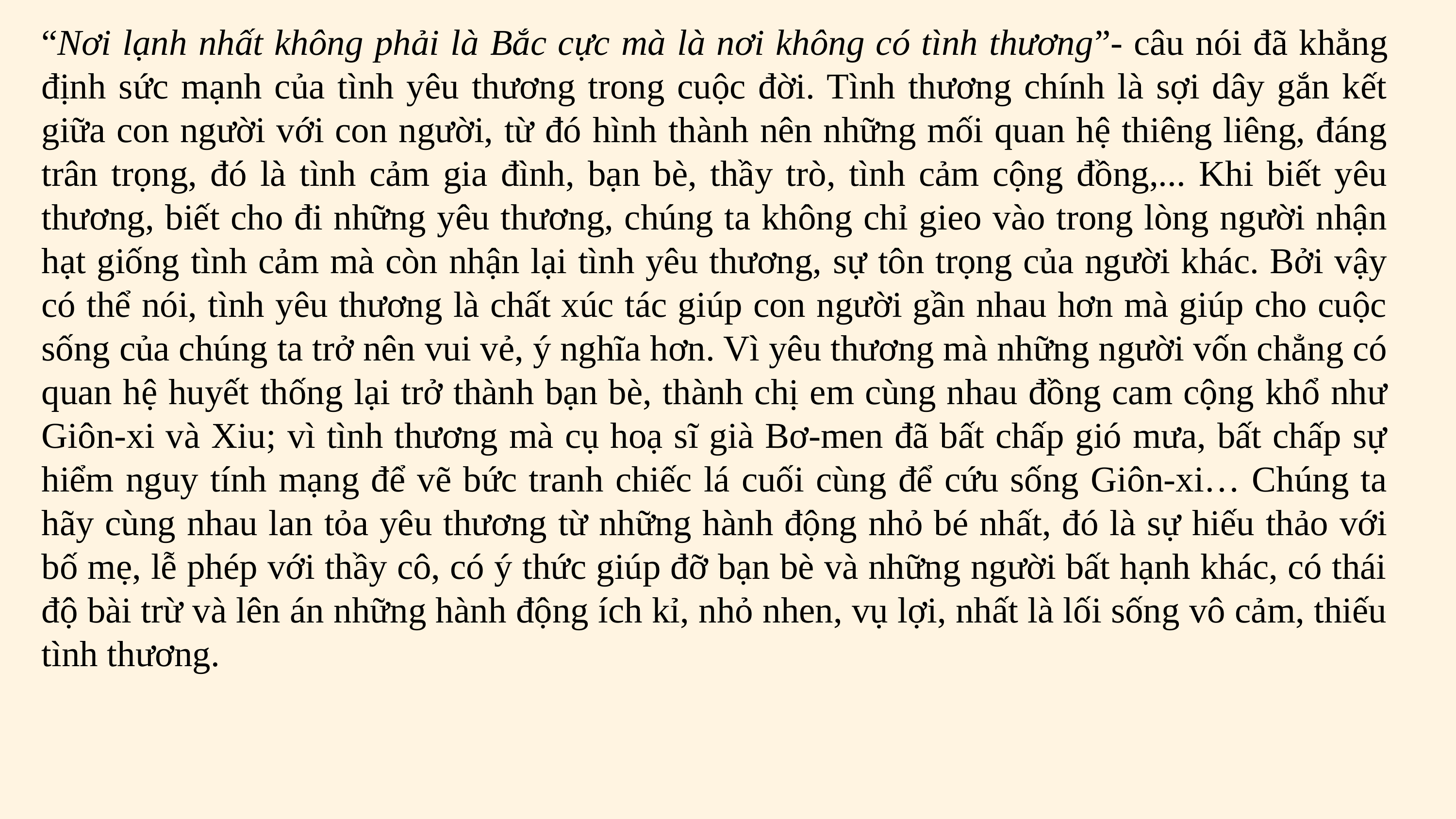

“Nơi lạnh nhất không phải là Bắc cực mà là nơi không có tình thương”- câu nói đã khẳng định sức mạnh của tình yêu thương trong cuộc đời. Tình thương chính là sợi dây gắn kết giữa con người với con người, từ đó hình thành nên những mối quan hệ thiêng liêng, đáng trân trọng, đó là tình cảm gia đình, bạn bè, thầy trò, tình cảm cộng đồng,... Khi biết yêu thương, biết cho đi những yêu thương, chúng ta không chỉ gieo vào trong lòng người nhận hạt giống tình cảm mà còn nhận lại tình yêu thương, sự tôn trọng của người khác. Bởi vậy có thể nói, tình yêu thương là chất xúc tác giúp con người gần nhau hơn mà giúp cho cuộc sống của chúng ta trở nên vui vẻ, ý nghĩa hơn. Vì yêu thương mà những người vốn chẳng có quan hệ huyết thống lại trở thành bạn bè, thành chị em cùng nhau đồng cam cộng khổ như Giôn-xi và Xiu; vì tình thương mà cụ hoạ sĩ già Bơ-men đã bất chấp gió mưa, bất chấp sự hiểm nguy tính mạng để vẽ bức tranh chiếc lá cuối cùng để cứu sống Giôn-xi… Chúng ta hãy cùng nhau lan tỏa yêu thương từ những hành động nhỏ bé nhất, đó là sự hiếu thảo với bố mẹ, lễ phép với thầy cô, có ý thức giúp đỡ bạn bè và những người bất hạnh khác, có thái độ bài trừ và lên án những hành động ích kỉ, nhỏ nhen, vụ lợi, nhất là lối sống vô cảm, thiếu tình thương.